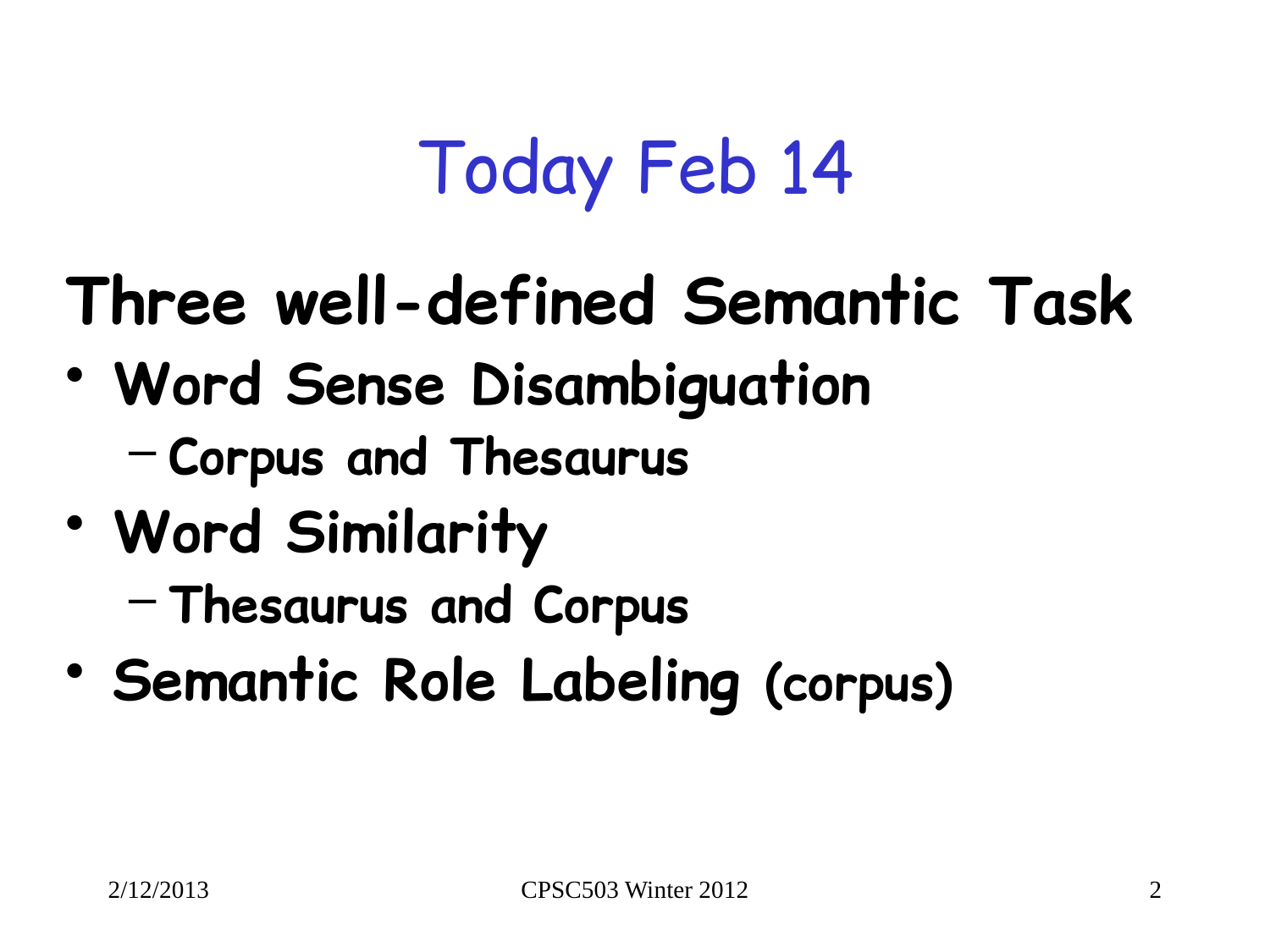

# Today Feb 14
Three well-defined Semantic Task
Word Sense Disambiguation
Corpus and Thesaurus
Word Similarity
Thesaurus and Corpus
Semantic Role Labeling (corpus)
2/12/2013
CPSC503 Winter 2012
2